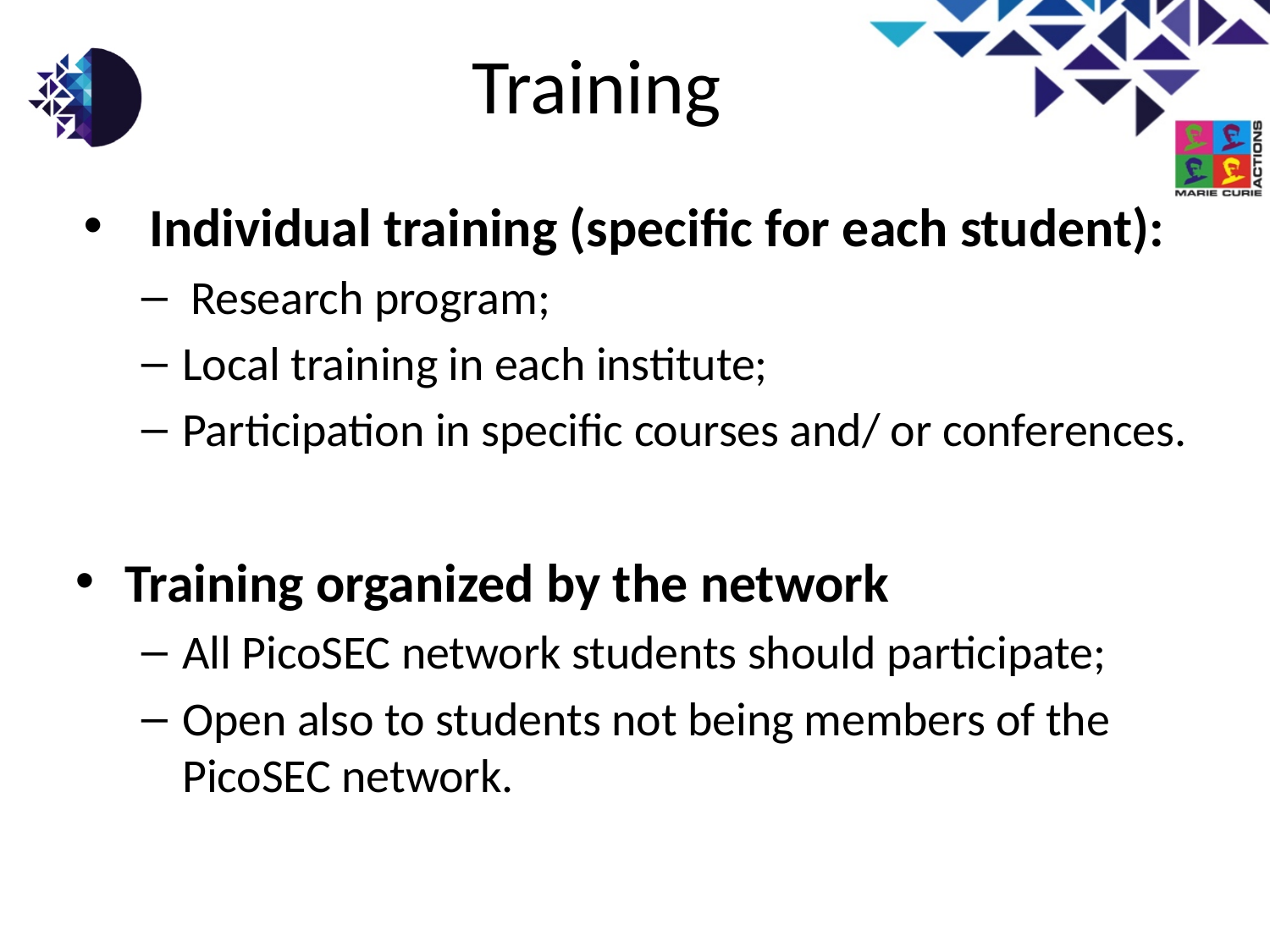

# Training
Individual training (specific for each student):
Research program;
Local training in each institute;
Participation in specific courses and/ or conferences.

Training organized by the network
All PicoSEC network students should participate;
Open also to students not being members of the PicoSEC network.